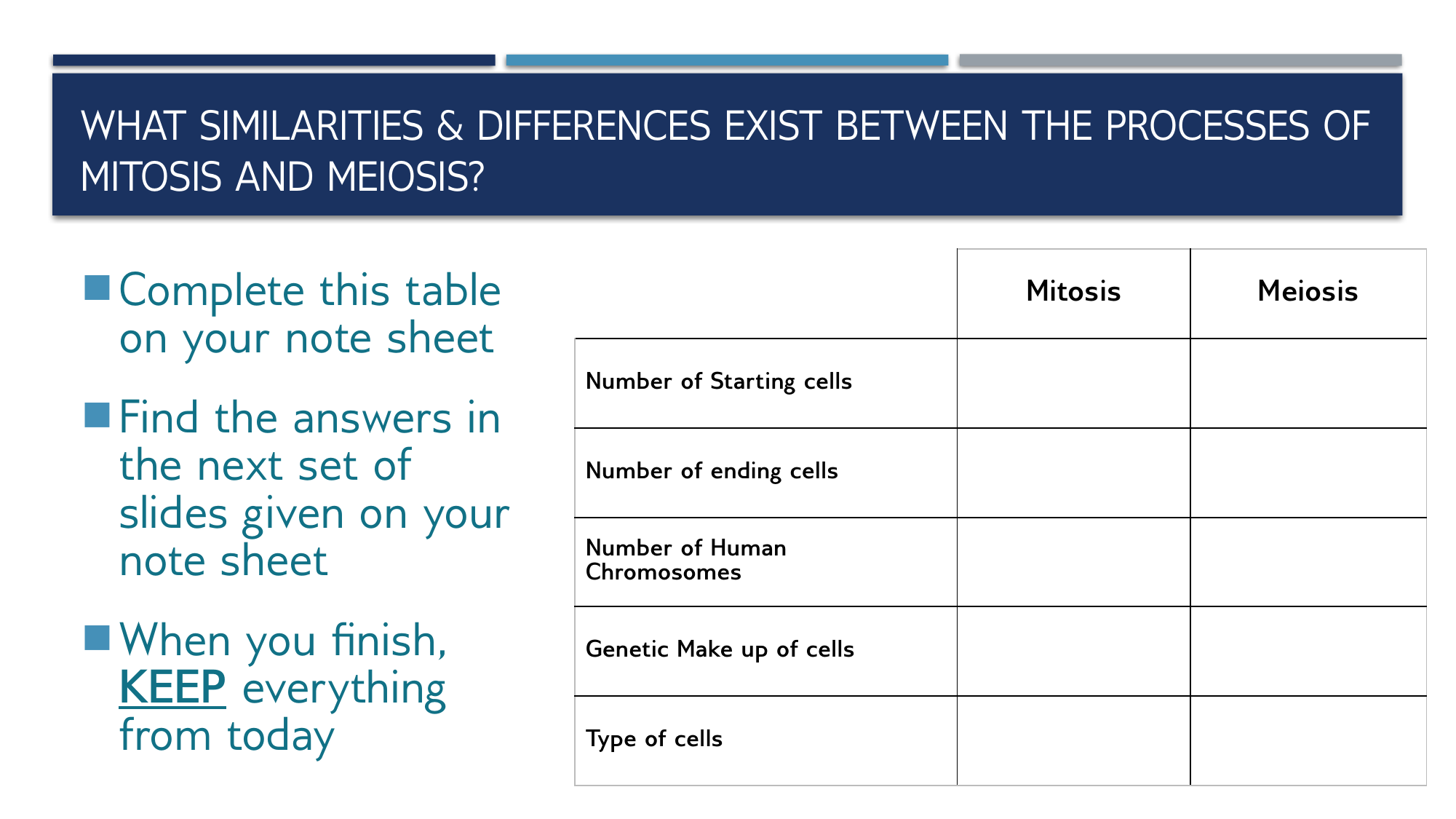

# What similarities & differences exist between the processes of mitosis and meiosis?
|  | Mitosis | Meiosis |
| --- | --- | --- |
| Number of Starting cells |  |  |
| Number of ending cells |  |  |
| Number of Human Chromosomes |  |  |
| Genetic Make up of cells |  |  |
| Type of cells |  |  |
Complete this table on your note sheet
Find the answers in the next set of slides given on your note sheet
When you finish, KEEP everything from today